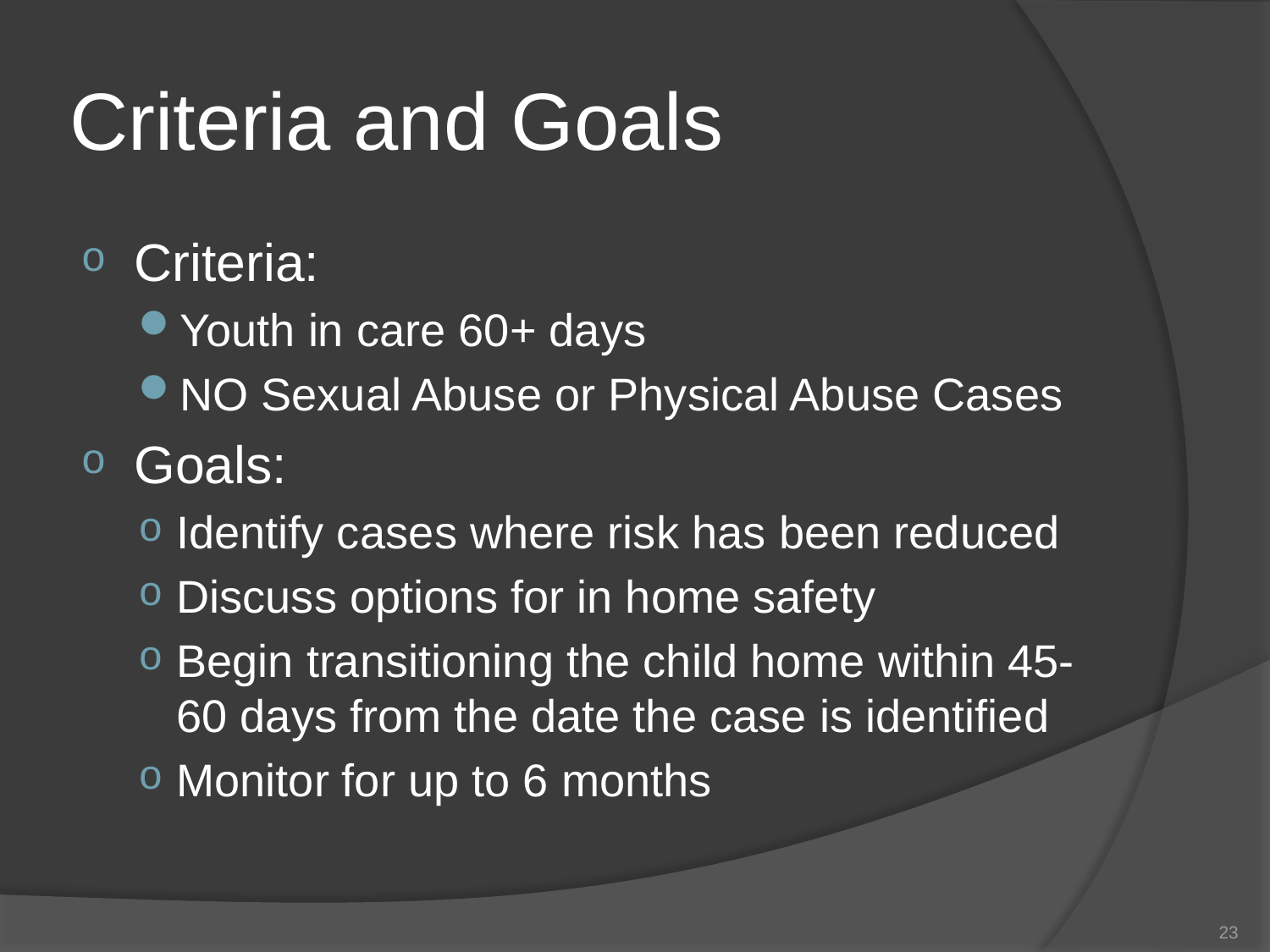

# Criteria and Goals
Criteria:
Youth in care 60+ days
NO Sexual Abuse or Physical Abuse Cases
Goals:
Identify cases where risk has been reduced
Discuss options for in home safety
Begin transitioning the child home within 45-60 days from the date the case is identified
Monitor for up to 6 months

23